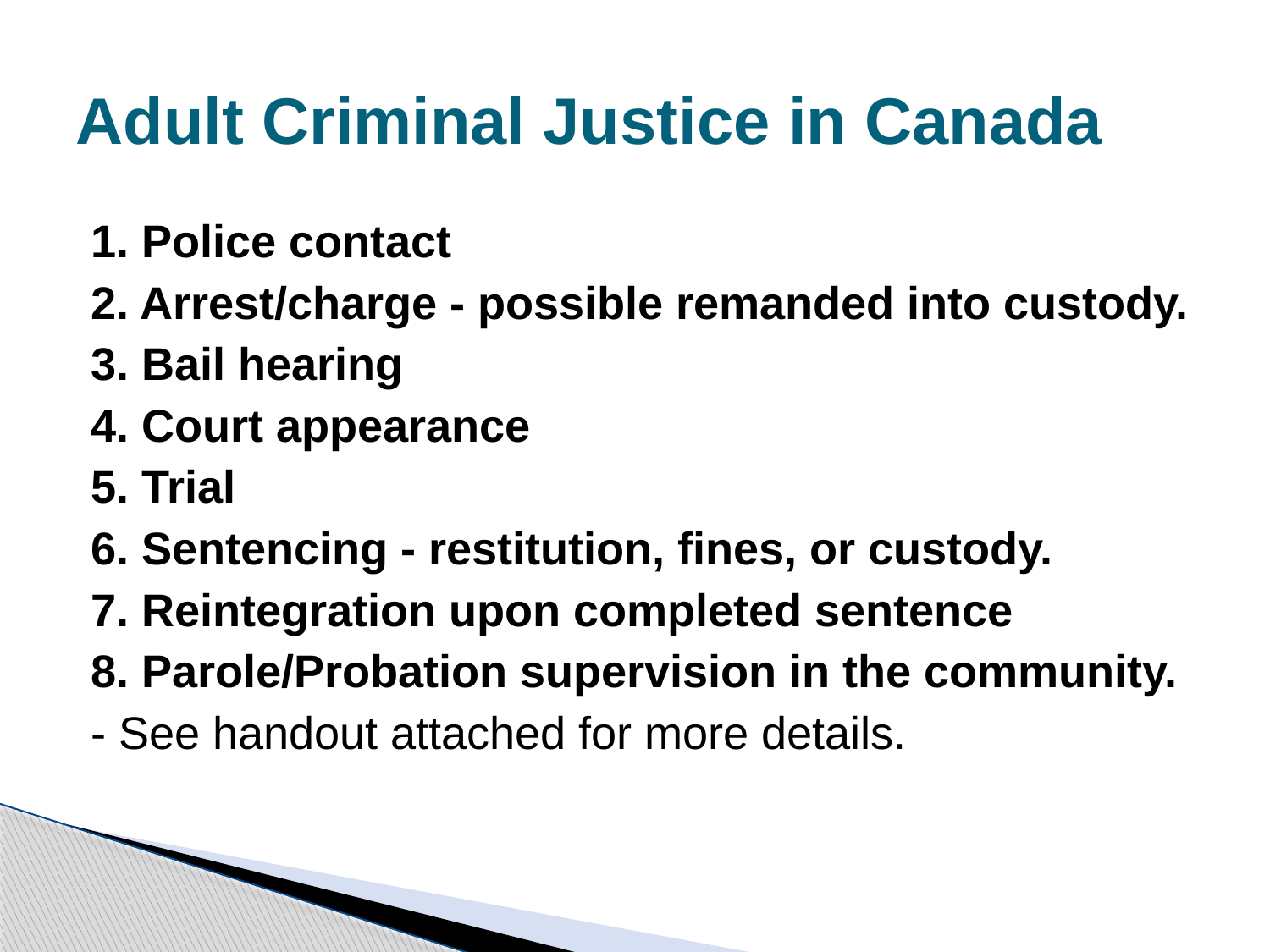

# Adult Criminal Justice in Canada
1. Police contact
2. Arrest/charge - possible remanded into custody.
3. Bail hearing
4. Court appearance
5. Trial
6. Sentencing - restitution, fines, or custody.
7. Reintegration upon completed sentence
8. Parole/Probation supervision in the community.
- See handout attached for more details.